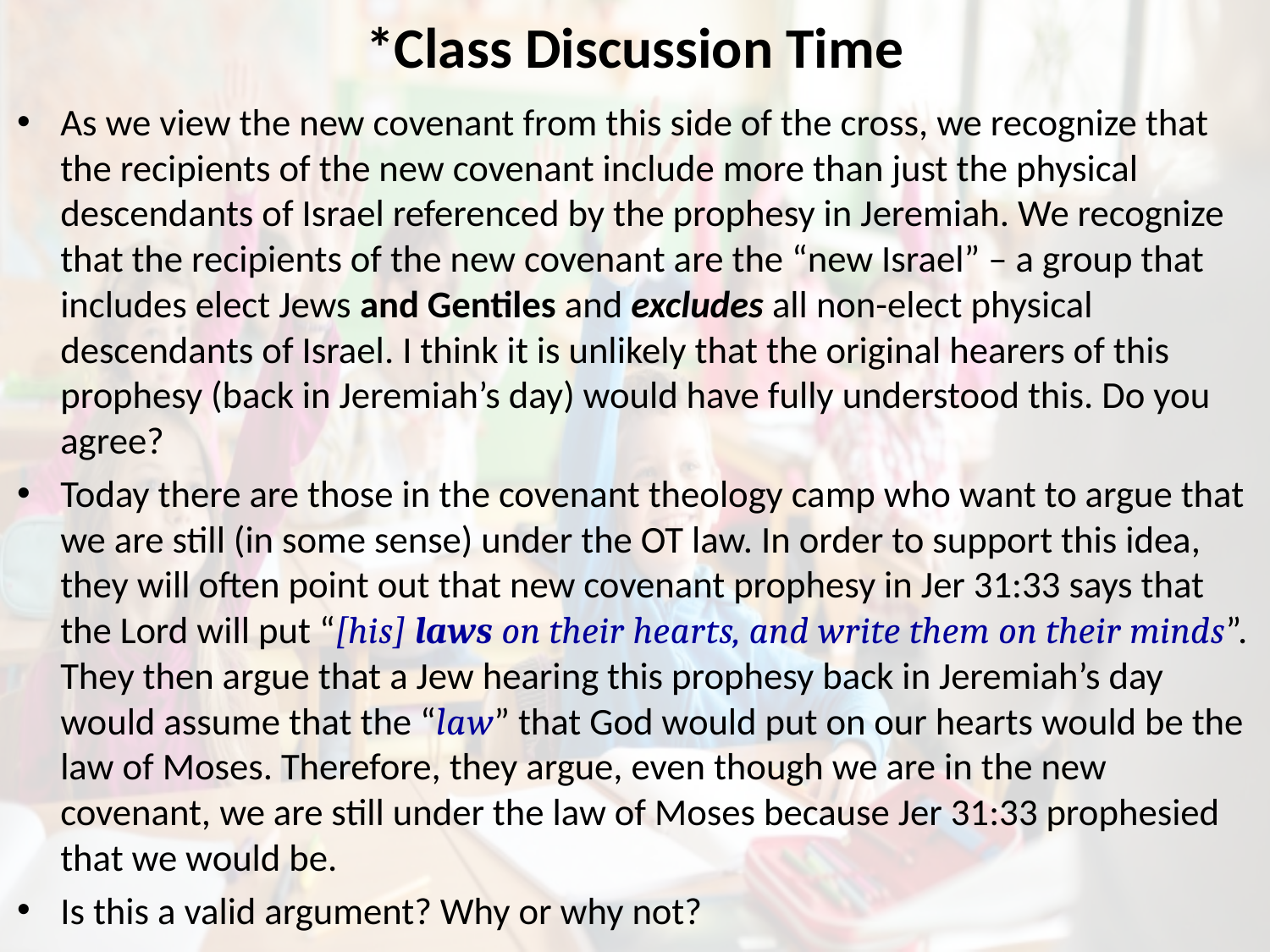

# *Class Discussion Time
As we view the new covenant from this side of the cross, we recognize that the recipients of the new covenant include more than just the physical descendants of Israel referenced by the prophesy in Jeremiah. We recognize that the recipients of the new covenant are the “new Israel” – a group that includes elect Jews and Gentiles and excludes all non-elect physical descendants of Israel. I think it is unlikely that the original hearers of this prophesy (back in Jeremiah’s day) would have fully understood this. Do you agree?
Today there are those in the covenant theology camp who want to argue that we are still (in some sense) under the OT law. In order to support this idea, they will often point out that new covenant prophesy in Jer 31:33 says that the Lord will put “[his] laws on their hearts, and write them on their minds”. They then argue that a Jew hearing this prophesy back in Jeremiah’s day would assume that the “law” that God would put on our hearts would be the law of Moses. Therefore, they argue, even though we are in the new covenant, we are still under the law of Moses because Jer 31:33 prophesied that we would be.
Is this a valid argument? Why or why not?